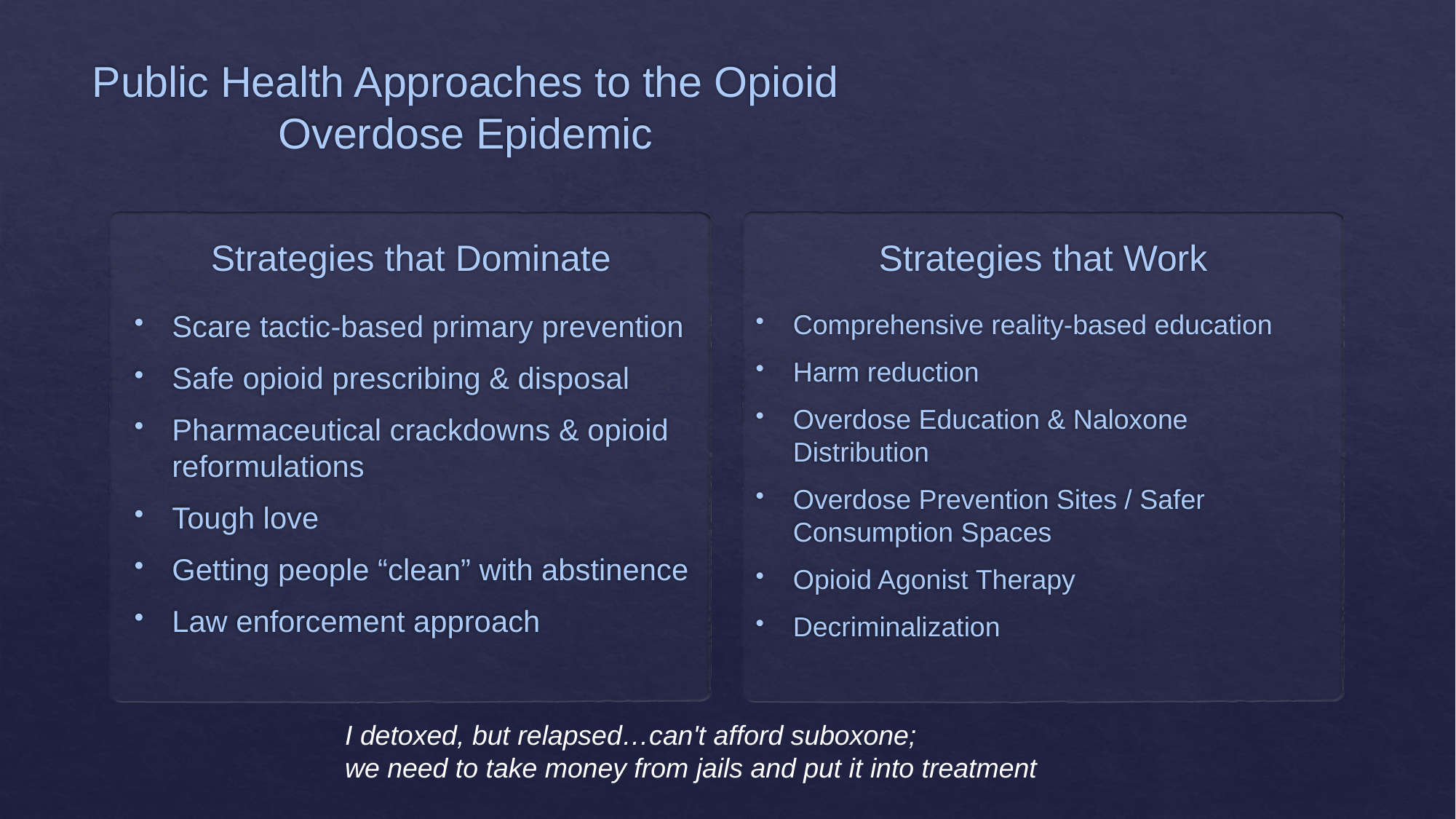

# Public Health Approaches to the Opioid Overdose Epidemic
Strategies that Dominate
Strategies that Work
Scare tactic-based primary prevention
Safe opioid prescribing & disposal
Pharmaceutical crackdowns & opioid reformulations
Tough love
Getting people “clean” with abstinence
Law enforcement approach

Comprehensive reality-based education
Harm reduction
Overdose Education & Naloxone Distribution
Overdose Prevention Sites / Safer Consumption Spaces
Opioid Agonist Therapy
Decriminalization

I detoxed, but relapsed…can't afford suboxone;
we need to take money from jails and put it into treatment